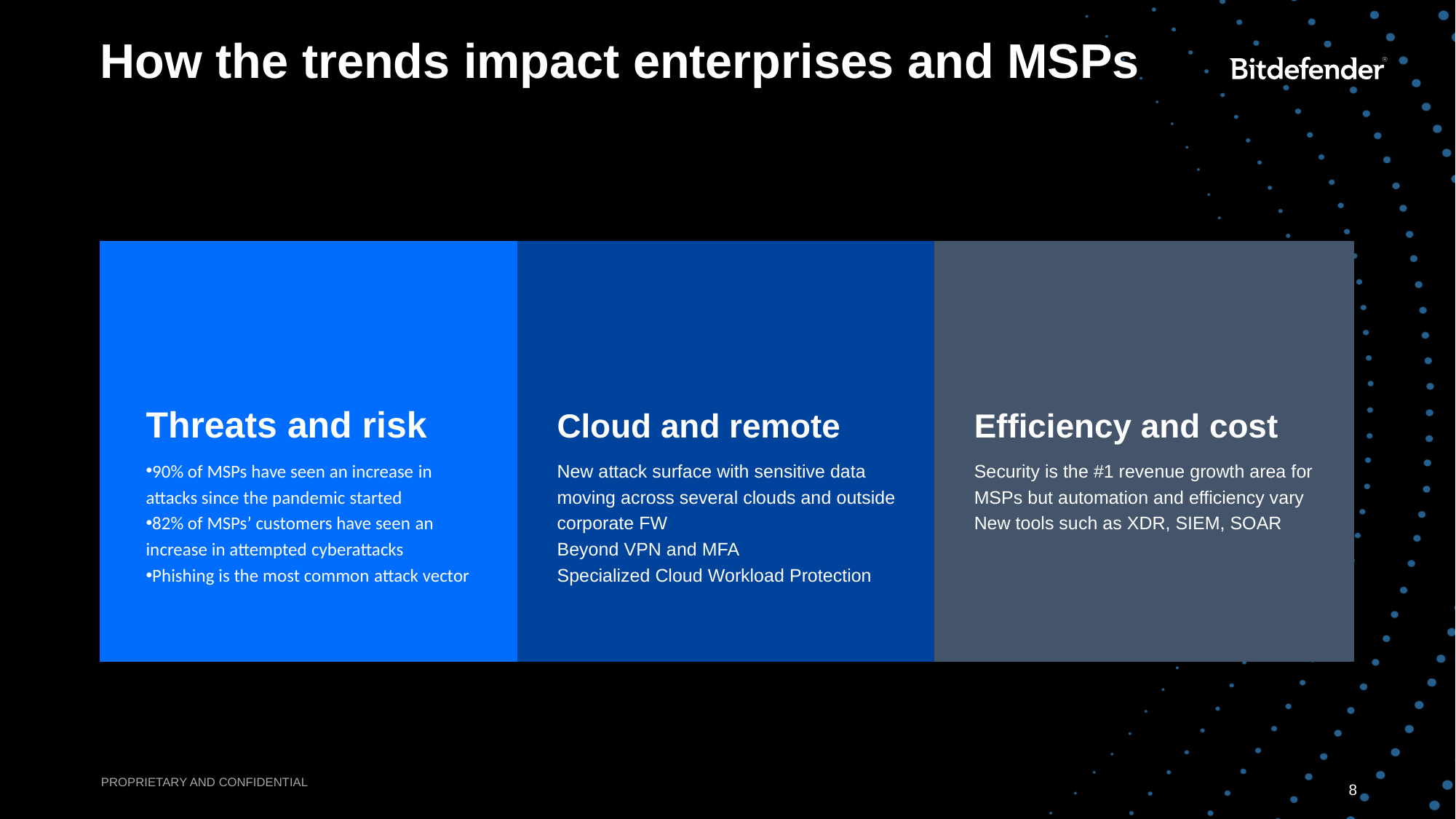

# How the trends impact enterprises and MSPs
Cloud and remote
Efficiency and cost
Threats and risk
90% of MSPs have seen an increase in attacks since the pandemic started​
82% of MSPs’ customers have seen an increase in attempted cyberattacks​
Phishing is the most common attack vector​
New attack surface with sensitive data moving across several clouds and outside corporate FW
Beyond VPN and MFA
Specialized Cloud Workload Protection
Security is the #1 revenue growth area for MSPs but automation and efficiency vary
New tools such as XDR, SIEM, SOAR